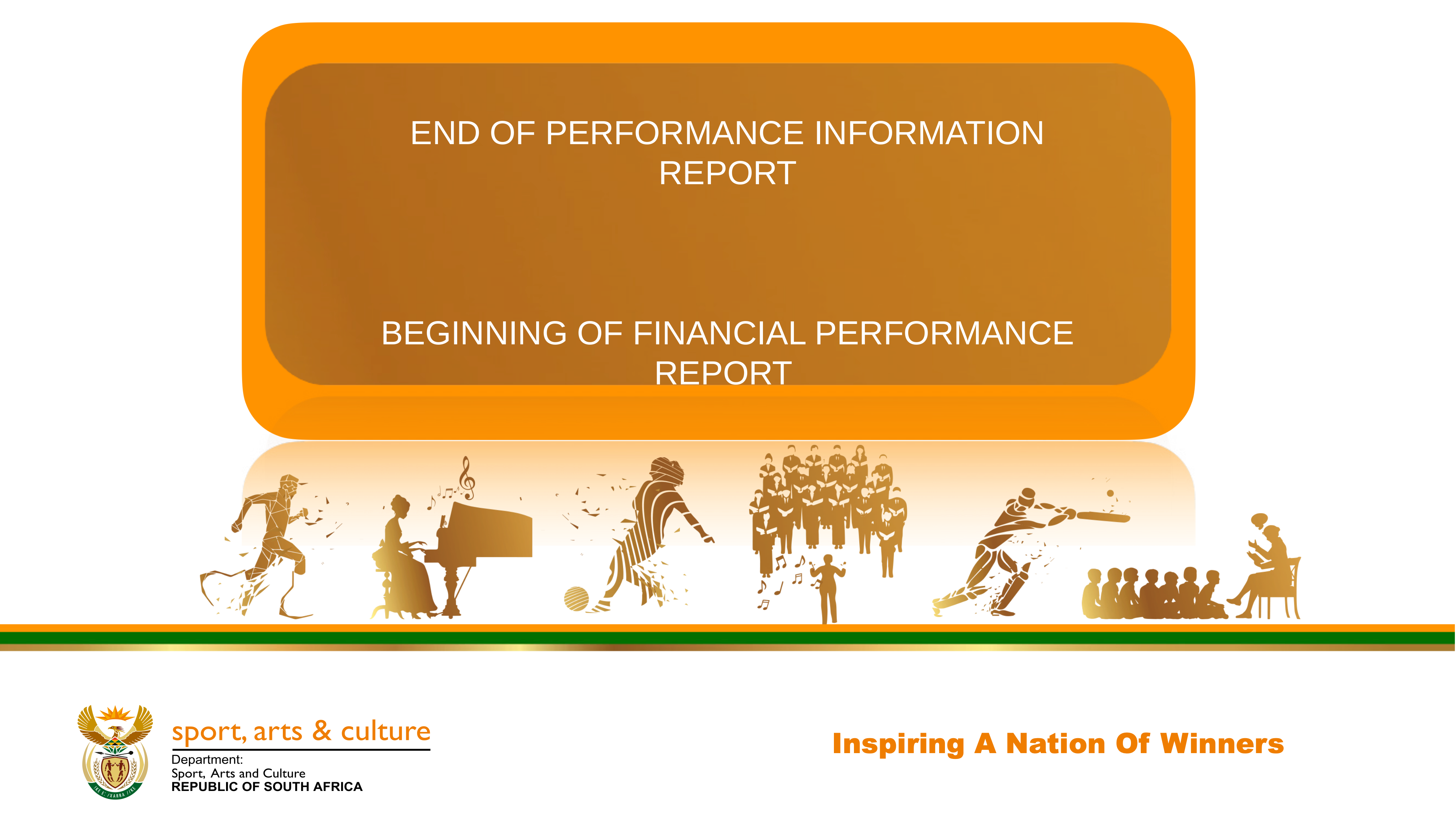

END OF PERFORMANCE INFORMATION REPORT

BEGINNING OF FINANCIAL PERFORMANCE REPORT